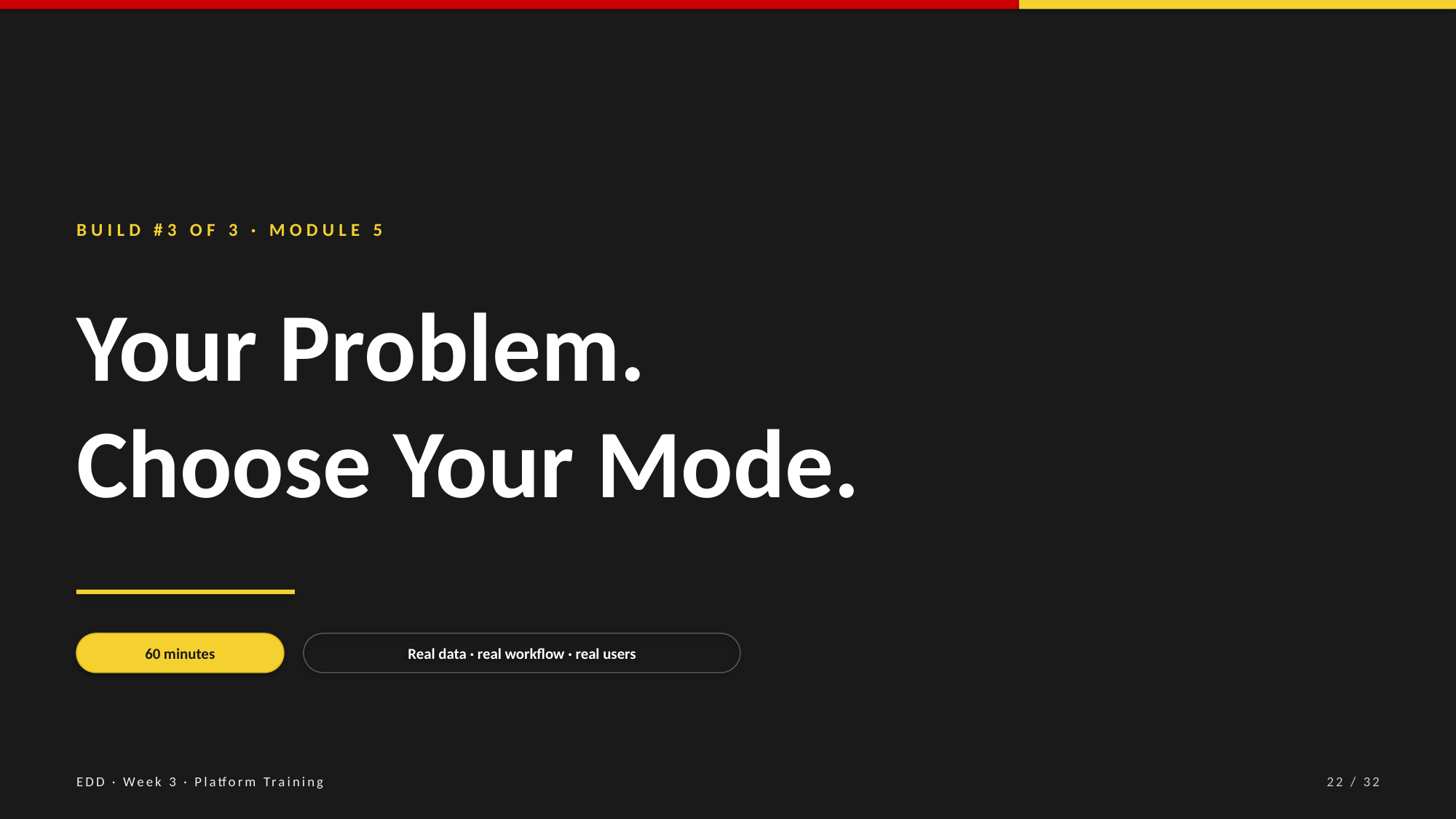

BUILD #3 OF 3 · MODULE 5
Your Problem.
Choose Your Mode.

60 minutes
Real data · real workflow · real users
EDD · Week 3 · Platform Training
22 / 32